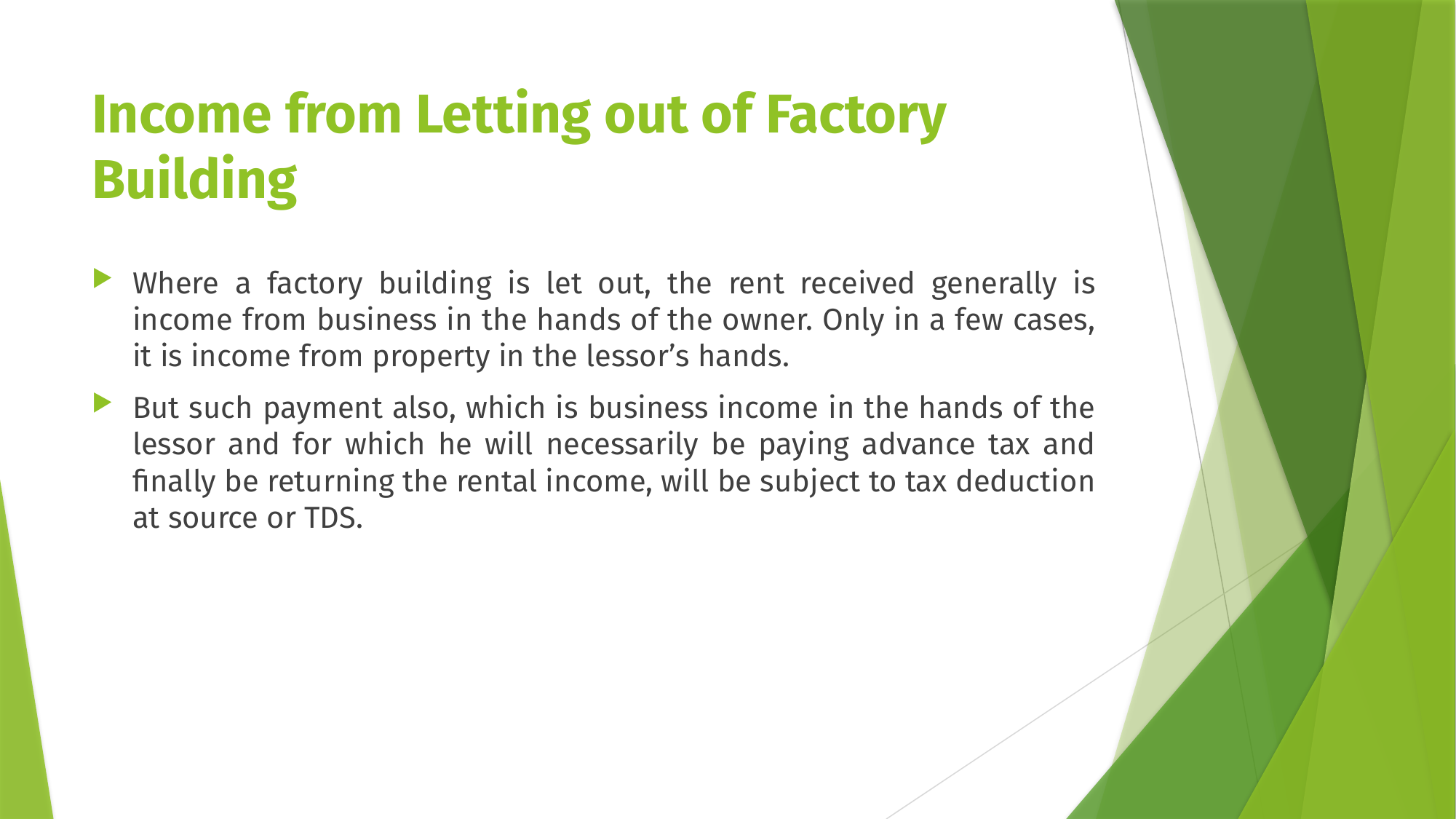

# Income from Letting out of Factory Building
Where a factory building is let out, the rent received generally is income from business in the hands of the owner. Only in a few cases, it is income from property in the lessor’s hands.
But such payment also, which is business income in the hands of the lessor and for which he will necessarily be paying advance tax and finally be returning the rental income, will be subject to tax deduction at source or TDS.